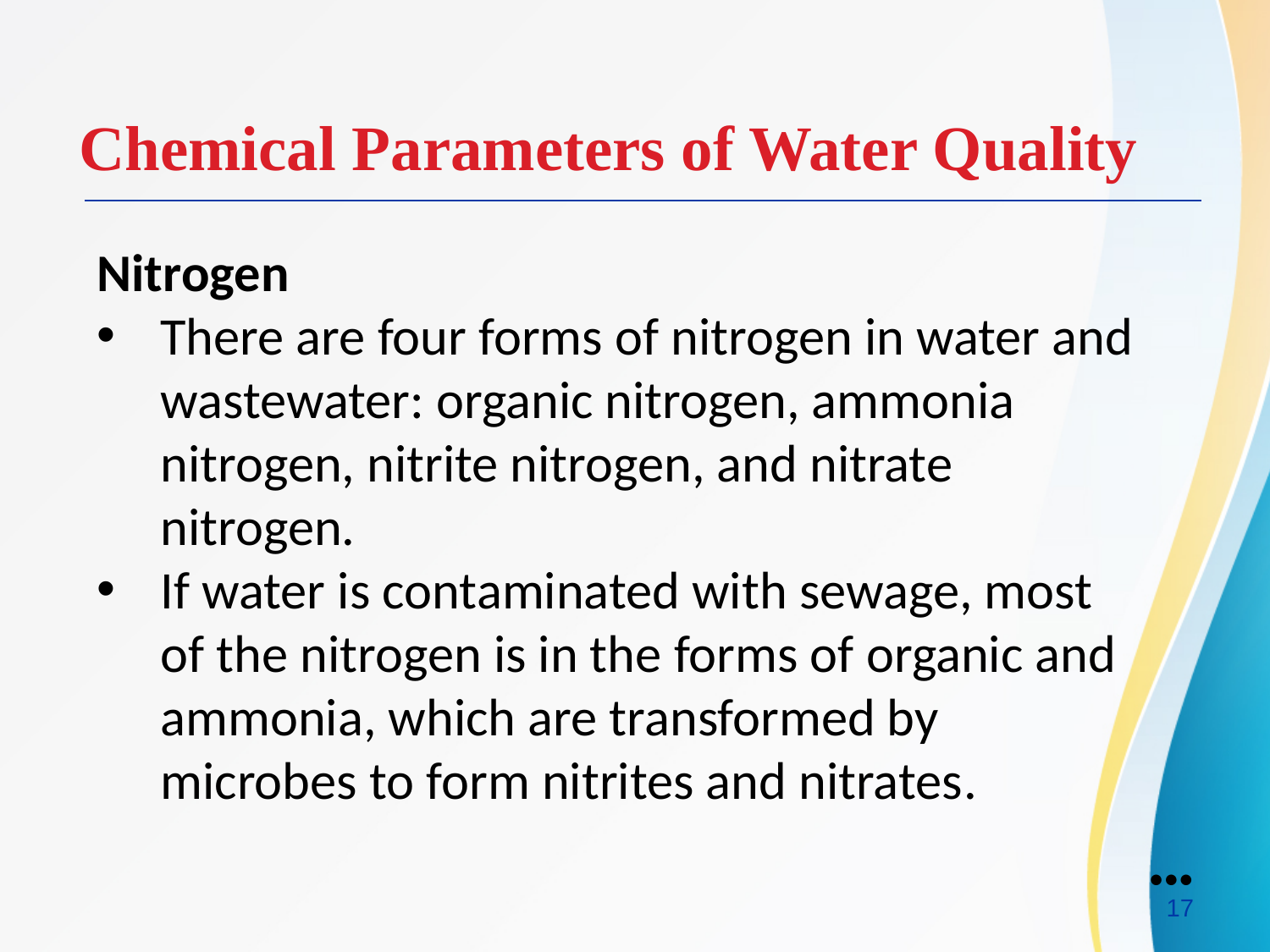

Chemical Parameters of Water Quality
Nitrogen
There are four forms of nitrogen in water and wastewater: organic nitrogen, ammonia nitrogen, nitrite nitrogen, and nitrate nitrogen.
If water is contaminated with sewage, most of the nitrogen is in the forms of organic and ammonia, which are transformed by microbes to form nitrites and nitrates.
●●●
17